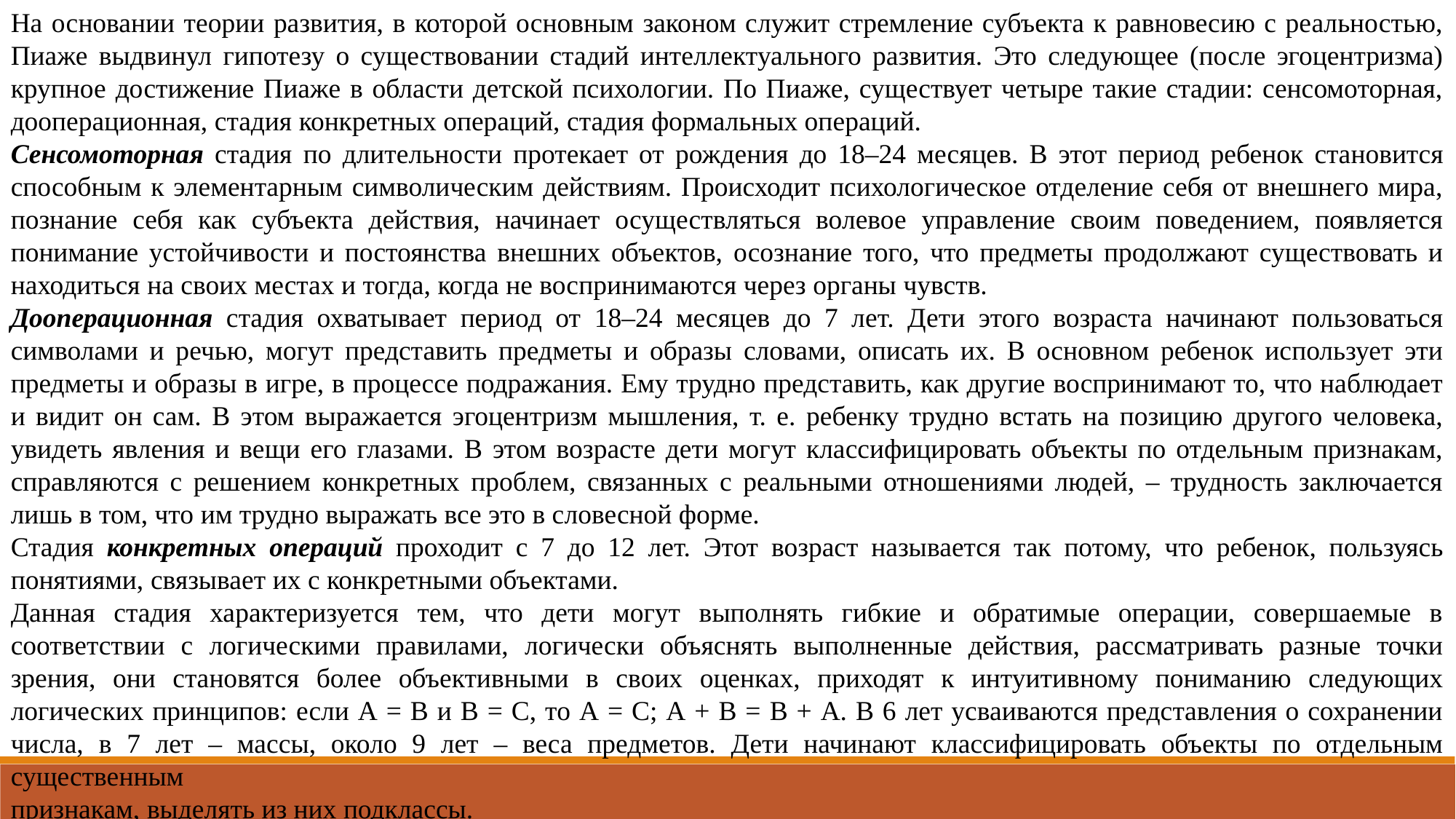

На основании теории развития, в которой основным законом служит стремление субъекта к равновесию с реальностью, Пиаже выдвинул гипотезу о существовании стадий интеллектуального развития. Это следующее (после эгоцентризма) крупное достижение Пиаже в области детской психологии. По Пиаже, существует четыре такие стадии: сенсомоторная, дооперационная, стадия конкретных операций, стадия формальных операций.
Сенсомоторная стадия по длительности протекает от рождения до 18–24 месяцев. В этот период ребенок становится способным к элементарным символическим действиям. Происходит психологическое отделение себя от внешнего мира, познание себя как субъекта действия, начинает осуществляться волевое управление своим поведением, появляется понимание устойчивости и постоянства внешних объектов, осознание того, что предметы продолжают существовать и находиться на своих местах и тогда, когда не воспринимаются через органы чувств.
Дооперационная стадия охватывает период от 18–24 месяцев до 7 лет. Дети этого возраста начинают пользоваться символами и речью, могут представить предметы и образы словами, описать их. В основном ребенок использует эти предметы и образы в игре, в процессе подражания. Ему трудно представить, как другие воспринимают то, что наблюдает и видит он сам. В этом выражается эгоцентризм мышления, т. е. ребенку трудно встать на позицию другого человека, увидеть явления и вещи его глазами. В этом возрасте дети могут классифицировать объекты по отдельным признакам, справляются с решением конкретных проблем, связанных с реальными отношениями людей, – трудность заключается лишь в том, что им трудно выражать все это в словесной форме.
Стадия конкретных операций проходит с 7 до 12 лет. Этот возраст называется так потому, что ребенок, пользуясь понятиями, связывает их с конкретными объектами.
Данная стадия характеризуется тем, что дети могут выполнять гибкие и обратимые операции, совершаемые в соответствии с логическими правилами, логически объяснять выполненные действия, рассматривать разные точки зрения, они становятся более объективными в своих оценках, приходят к интуитивному пониманию следующих логических принципов: если А = В и В = С, то А = С; А + В = В + А. В 6 лет усваиваются представления о сохранении числа, в 7 лет – массы, около 9 лет – веса предметов. Дети начинают классифицировать объекты по отдельным существенным
признакам, выделять из них подклассы.